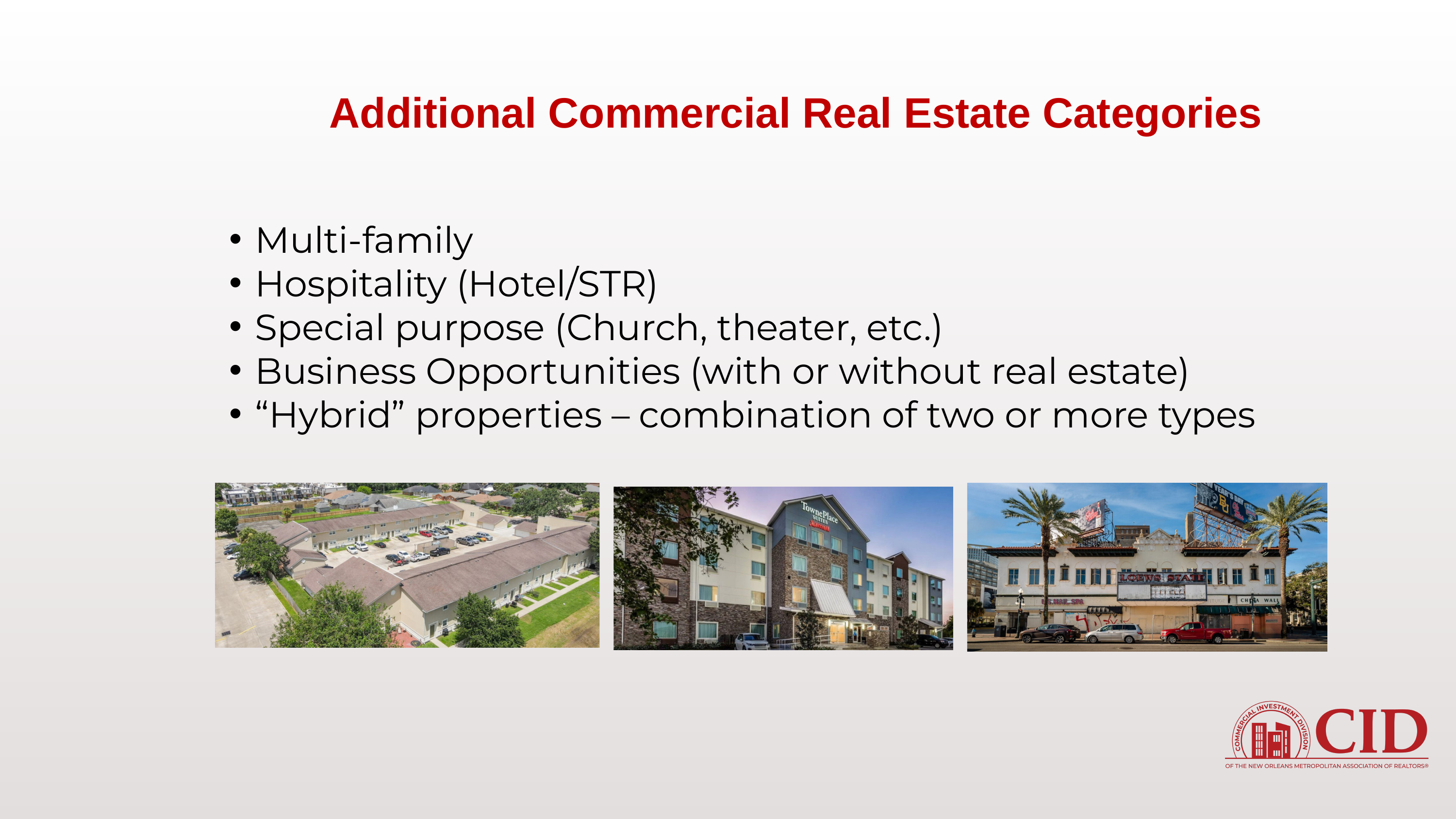

Additional Commercial Real Estate Categories

Multi-family
Hospitality (Hotel/STR)
Special purpose (Church, theater, etc.)
Business Opportunities (with or without real estate)
“Hybrid” properties – combination of two or more types